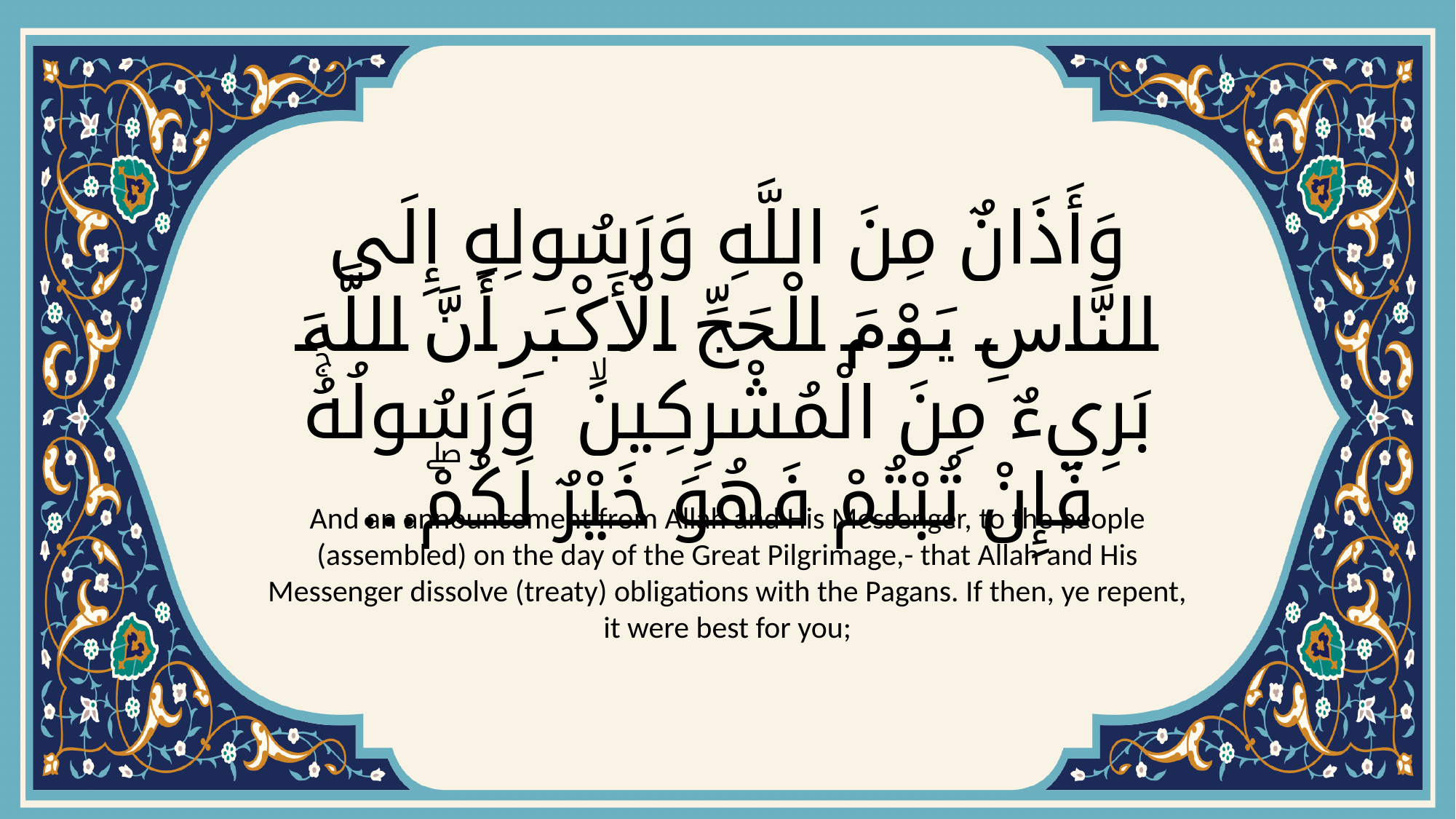

# وَأَذَانٌ مِنَ اللَّهِ وَرَسُولِهِ إِلَى النَّاسِ يَوْمَ الْحَجِّ الْأَكْبَرِ أَنَّ اللَّهَ بَرِيءٌ مِنَ الْمُشْرِكِينَۙ  وَرَسُولُهُۚ فَإِنْ تُبْتُمْ فَهُوَ خَيْرٌ لَكُمْۖ...
And an announcement from Allah and His Messenger, to the people (assembled) on the day of the Great Pilgrimage,- that Allah and His Messenger dissolve (treaty) obligations with the Pagans. If then, ye repent, it were best for you;